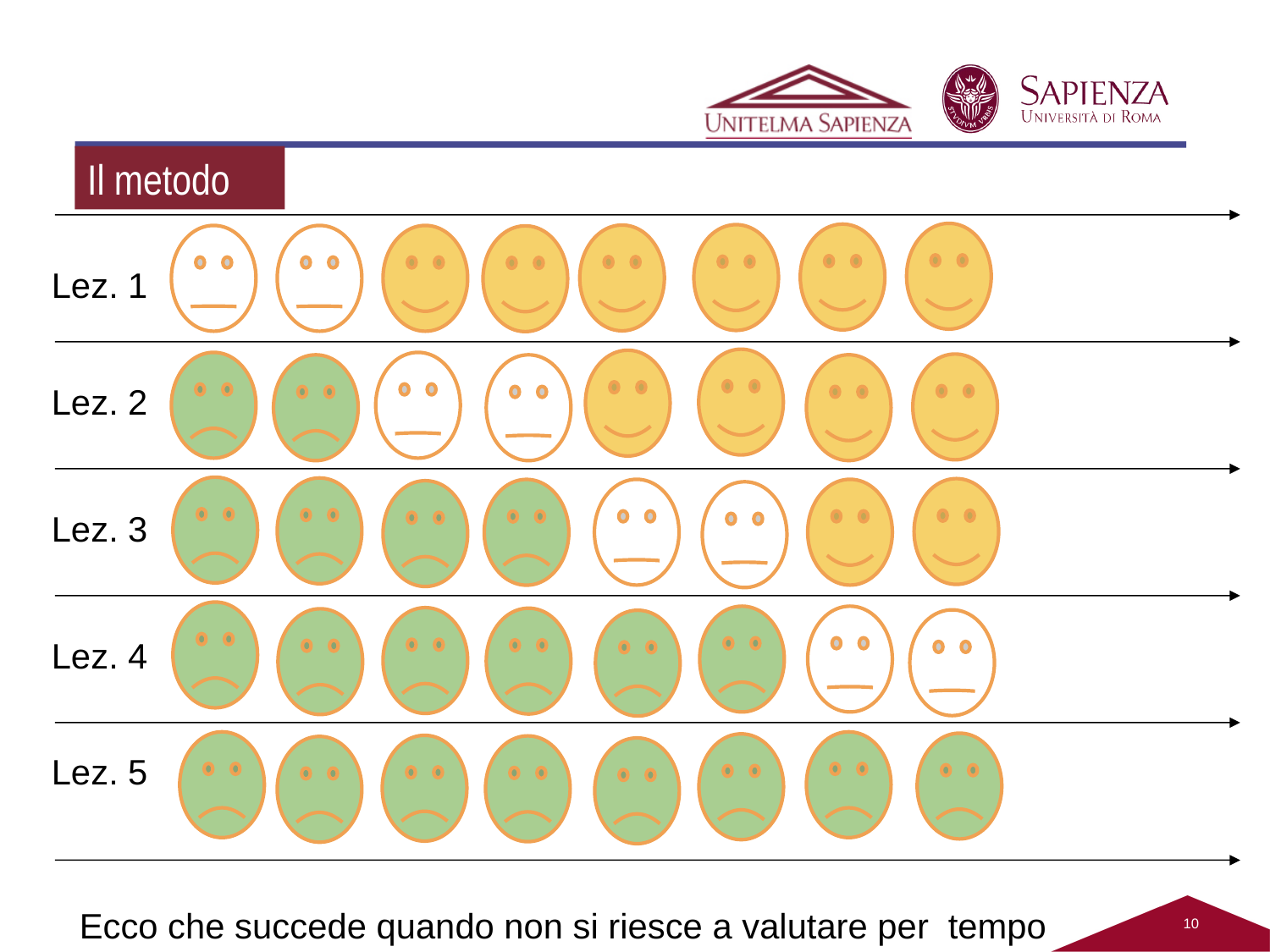

Il metodo

Lez. 1

Lez. 2

Lez. 3

Lez. 4

Lez. 5

Ecco che succede quando non si riesce a valutare per  tempo
10